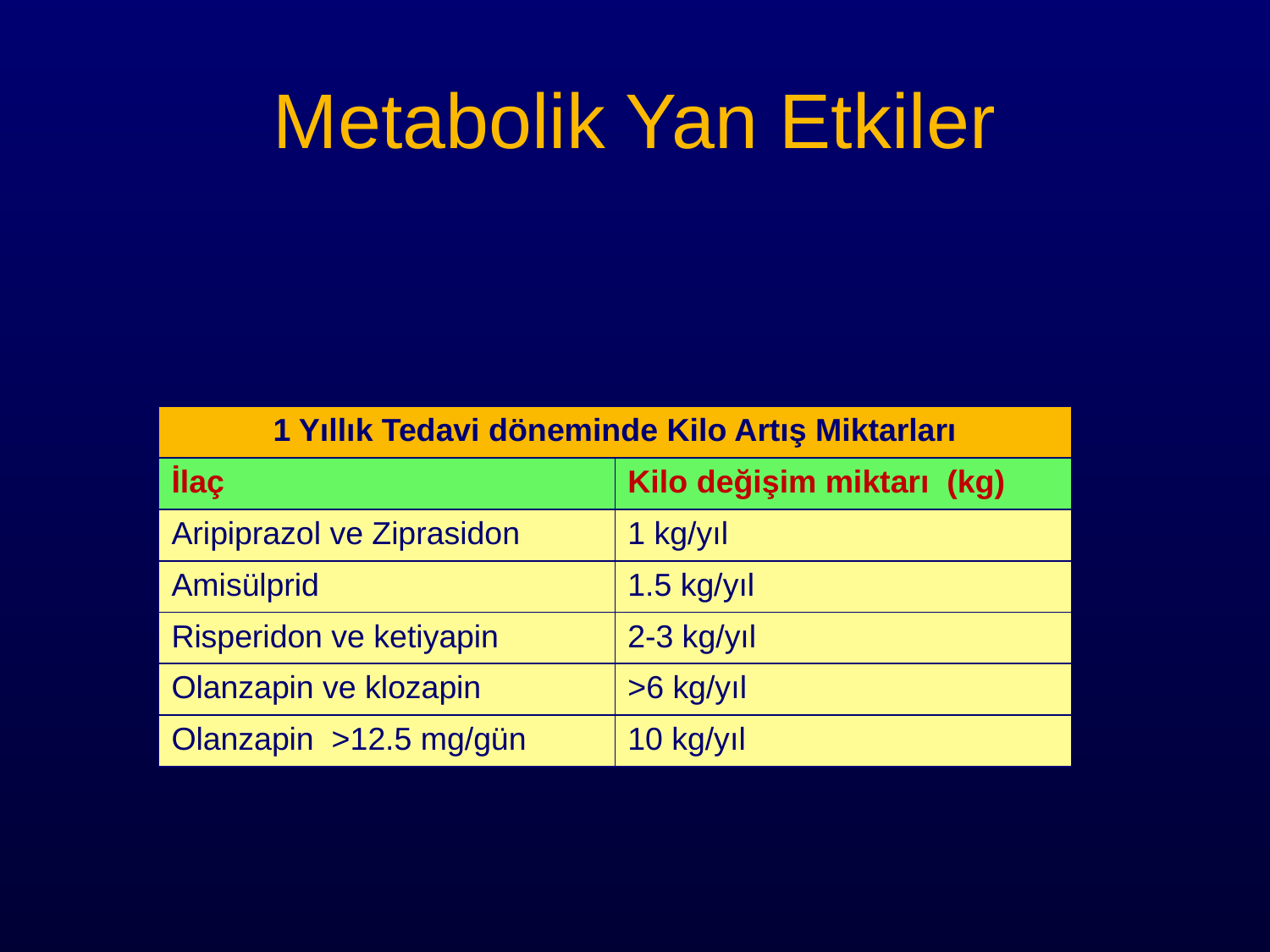

# Metabolik Yan Etkiler
| 1 Yıllık Tedavi döneminde Kilo Artış Miktarları |  |
| --- | --- |
| İlaç | Kilo değişim miktarı (kg) |
| Aripiprazol ve Ziprasidon | 1 kg/yıl |
| Amisülprid | 1.5 kg/yıl |
| Risperidon ve ketiyapin | 2-3 kg/yıl |
| Olanzapin ve klozapin | >6 kg/yıl |
| Olanzapin >12.5 mg/gün | 10 kg/yıl |